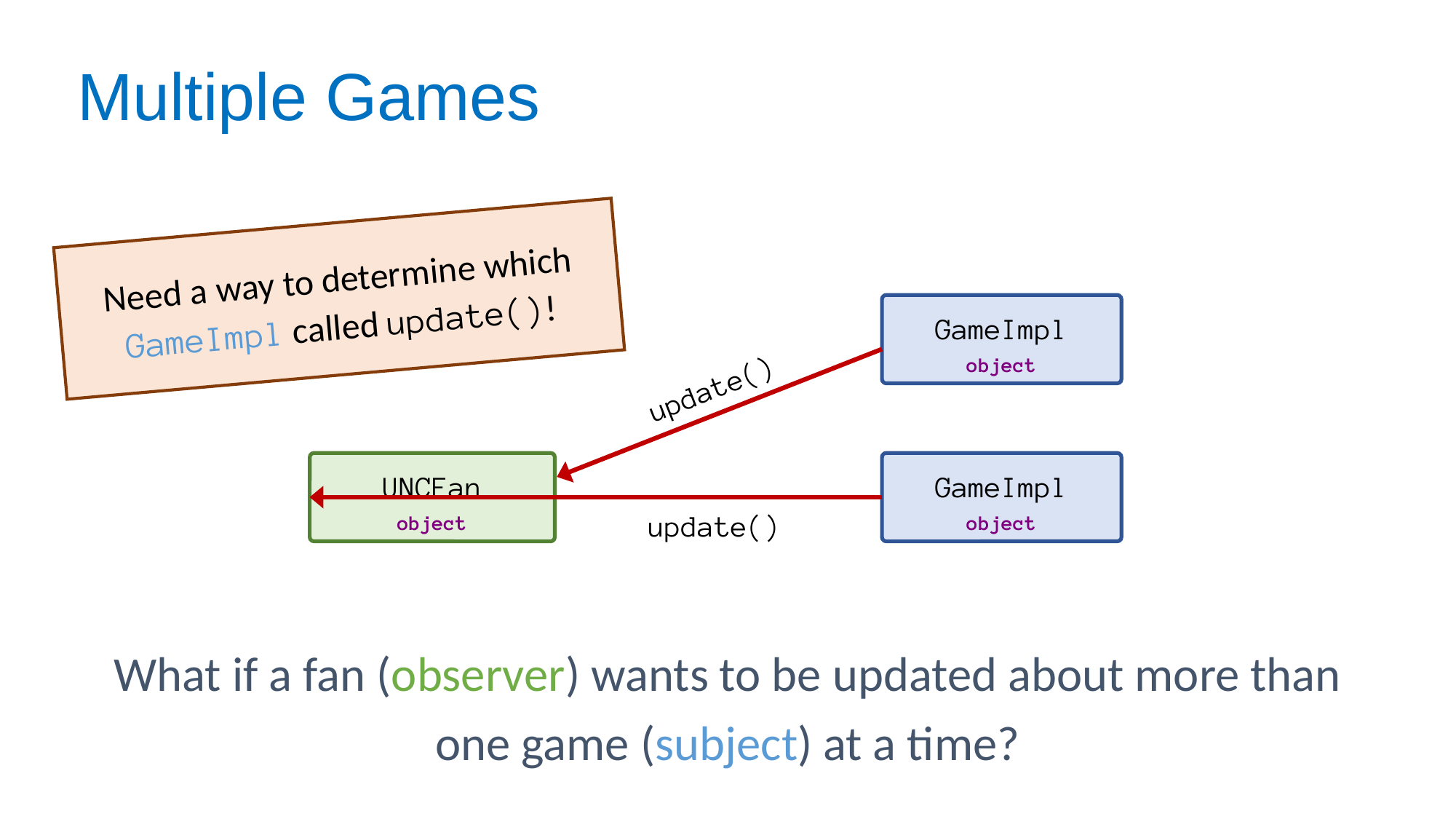

# Multiple Games
Need a way to determine which GameImpl called update()!
GameImpl
object
update()
UNCFan
object
GameImpl
object
update()
What if a fan (observer) wants to be updated about more than one game (subject) at a time?